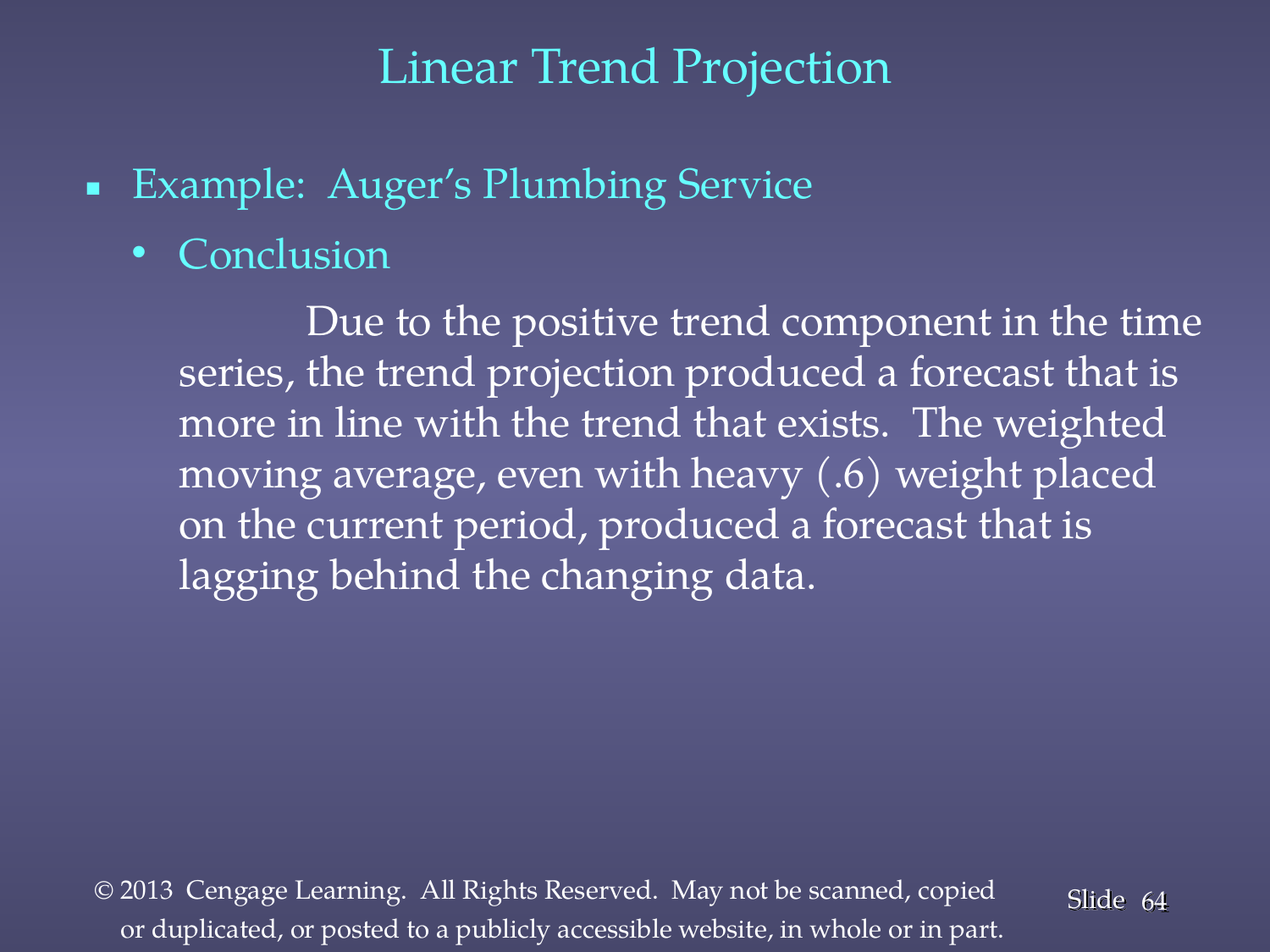

Linear Trend Projection
Example:  Auger’s Plumbing Service
Conclusion
		Due to the positive trend component in the time series, the trend projection produced a forecast that is more in line with the trend that exists.  The weighted moving average, even with heavy (.6) weight placed on the current period, produced a forecast that is lagging behind the changing data.